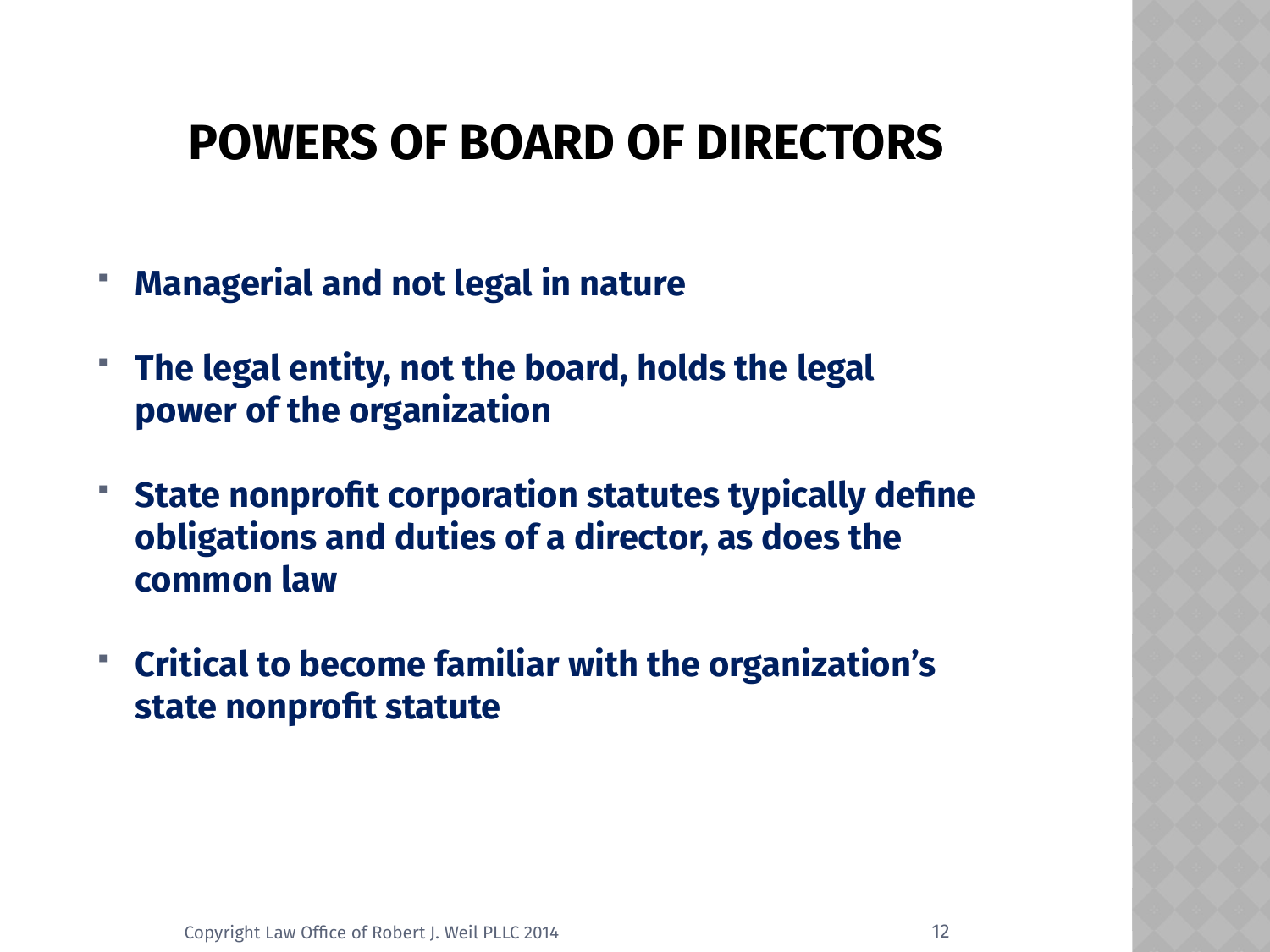

# Powers of Board of Directors

Managerial and not legal in nature

The legal entity, not the board, holds the legal power of the organization

State nonprofit corporation statutes typically define obligations and duties of a director, as does the common law

Critical to become familiar with the organization’s state nonprofit statute
12
Copyright Law Office of Robert J. Weil PLLC 2014